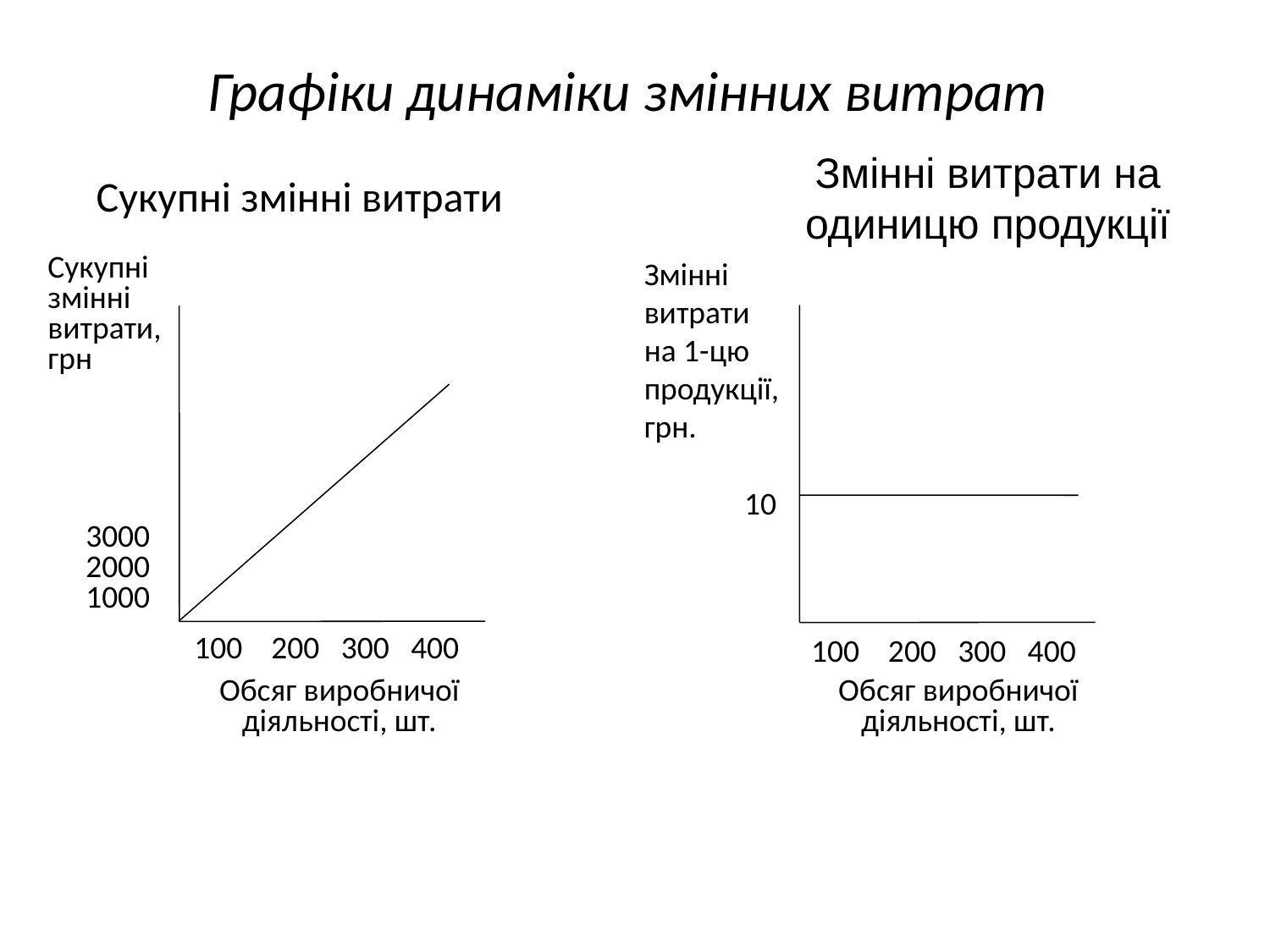

# Графіки динаміки змінних витрат
Змінні витрати на одиницю продукції

Сукупні змінні витрати
Сукупні
змінні
витрати,
грн
Змінні
витрати
на 1-цю
продукції,
грн.

10
3000
2000
1000
100    200   300   400
100    200   300   400
Обсяг виробничої  діяльності, шт.

Обсяг виробничої  діяльності, шт.